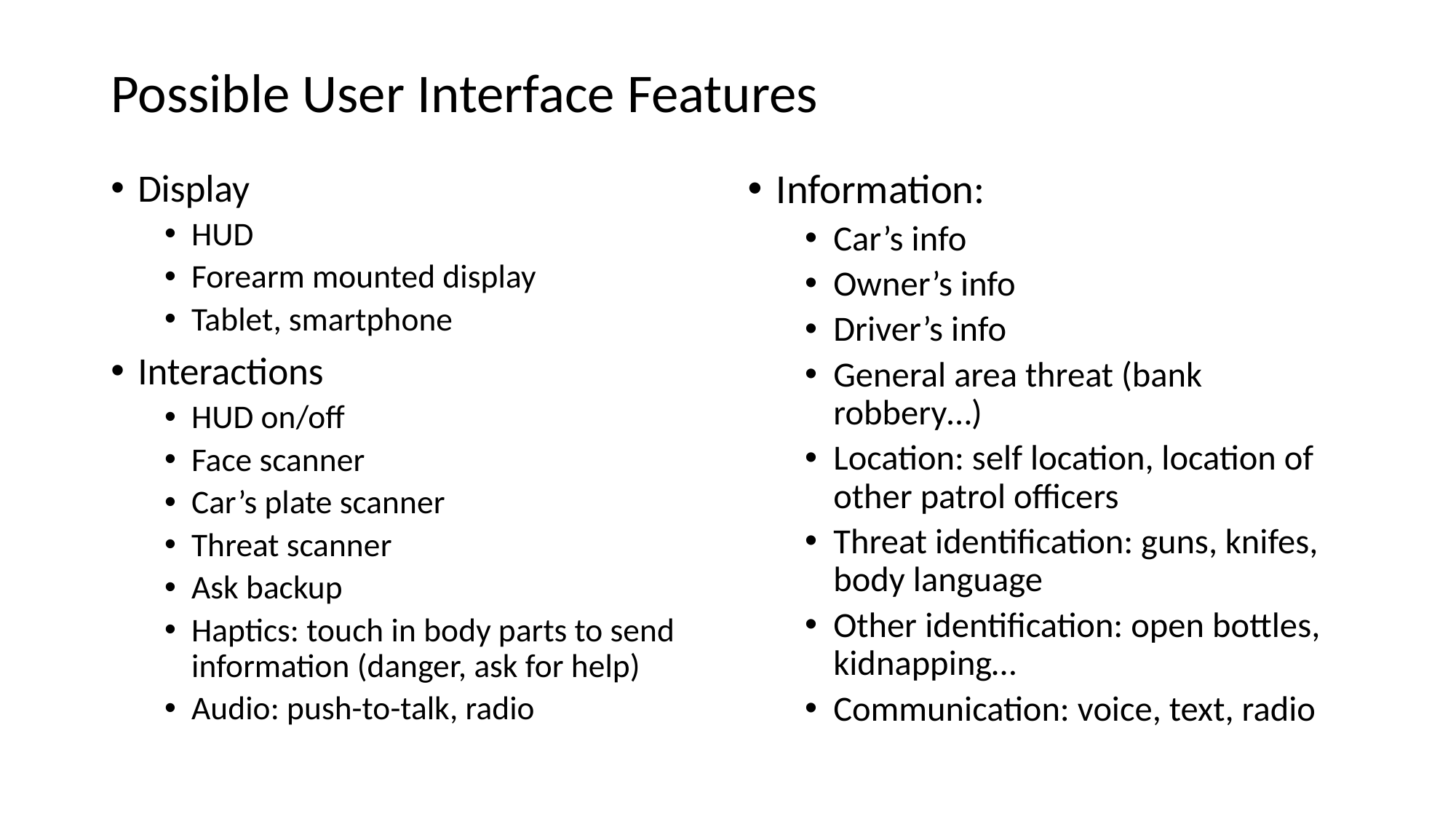

# Possible User Interface Features
Display
HUD
Forearm mounted display
Tablet, smartphone
Interactions
HUD on/off
Face scanner
Car’s plate scanner
Threat scanner
Ask backup
Haptics: touch in body parts to send information (danger, ask for help)
Audio: push-to-talk, radio

Information:
Car’s info
Owner’s info
Driver’s info
General area threat (bank robbery…)
Location: self location, location of other patrol officers
Threat identification: guns, knifes, body language
Other identification: open bottles, kidnapping…
Communication: voice, text, radio